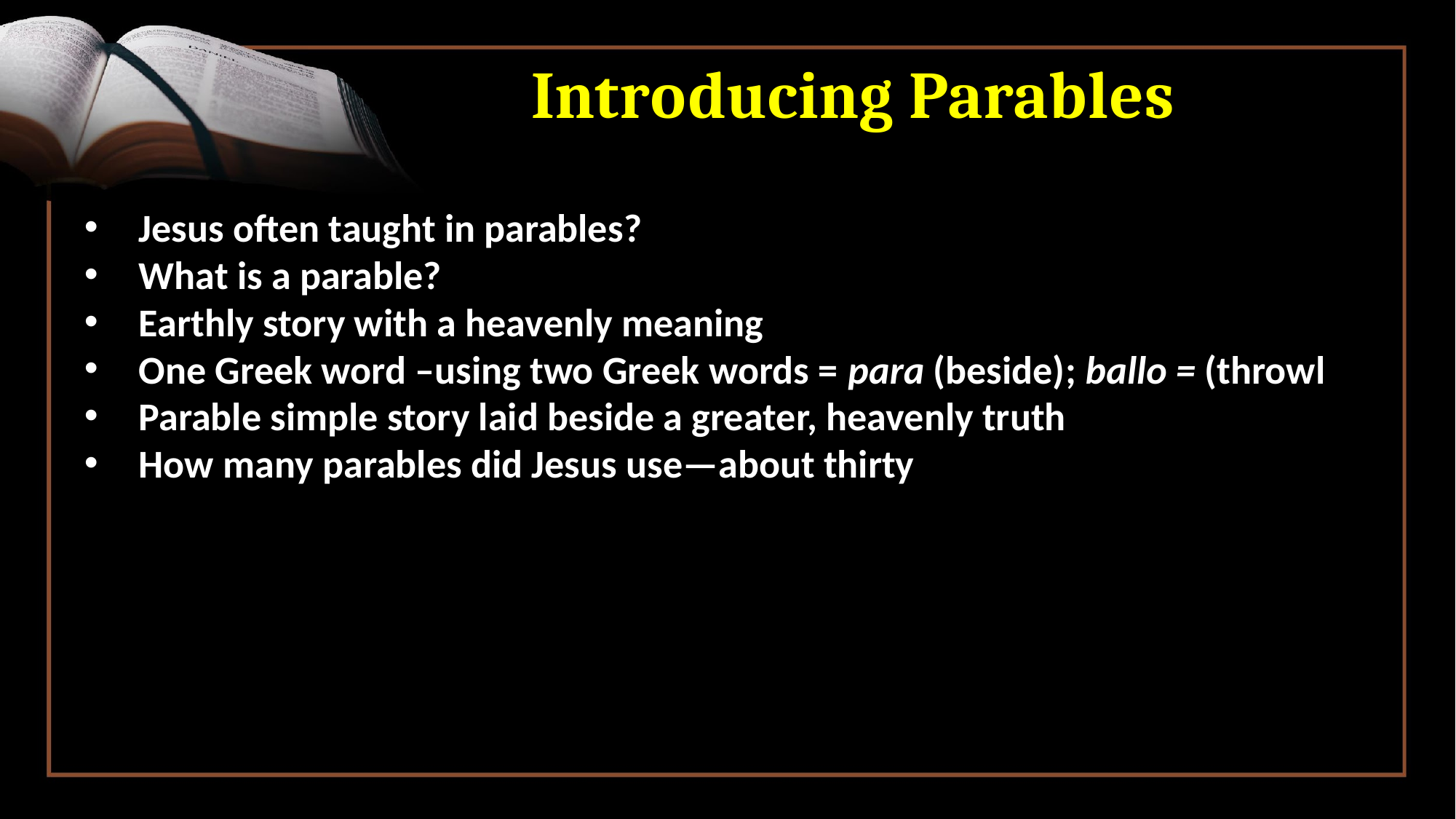

# Introducing Parables
Jesus often taught in parables?
What is a parable?
Earthly story with a heavenly meaning
One Greek word –using two Greek words = para (beside); ballo = (throwl
Parable simple story laid beside a greater, heavenly truth
How many parables did Jesus use—about thirty